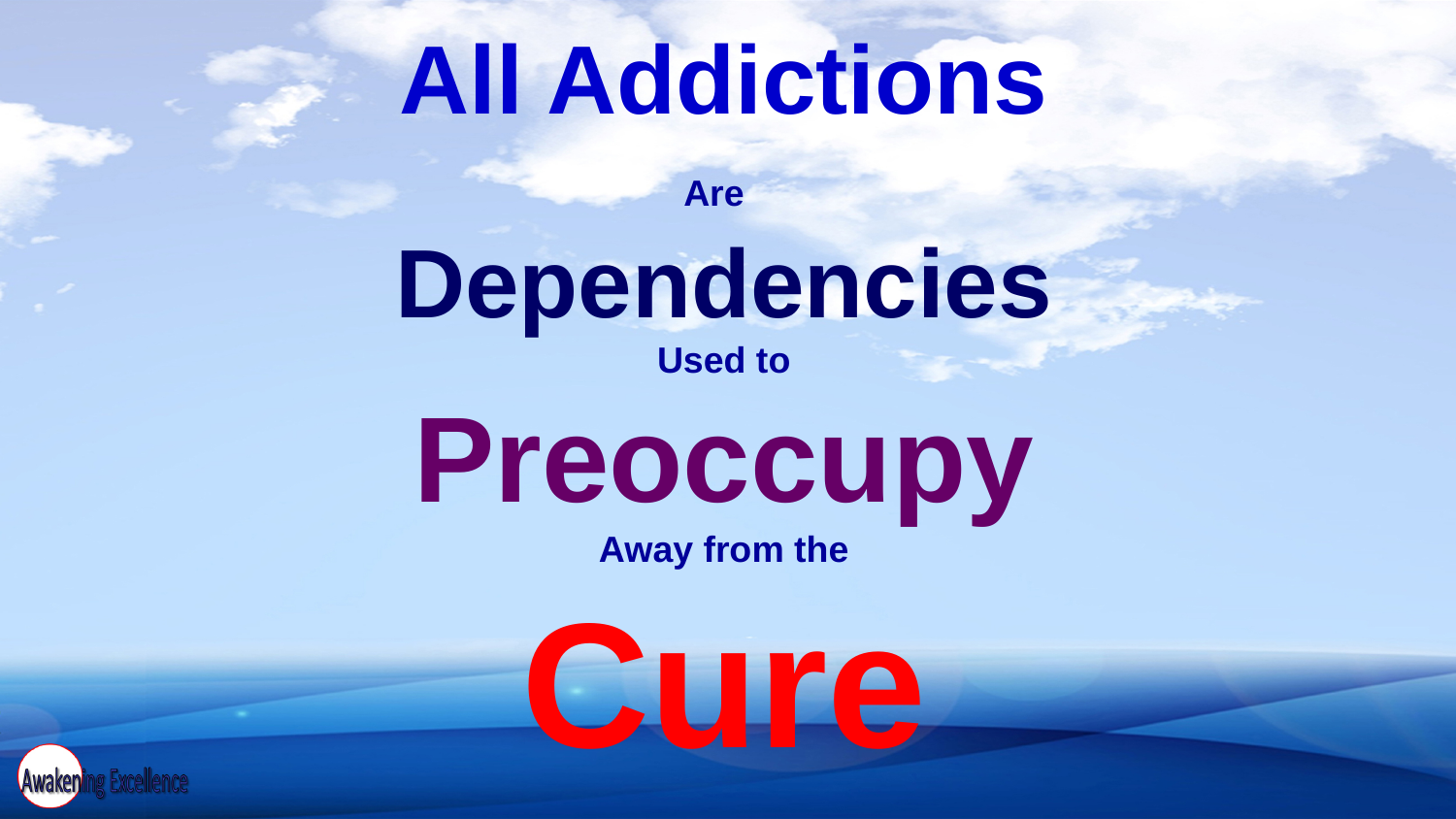

All Addictions
Are
Dependencies
Used to
Preoccupy
Away from the
Cure